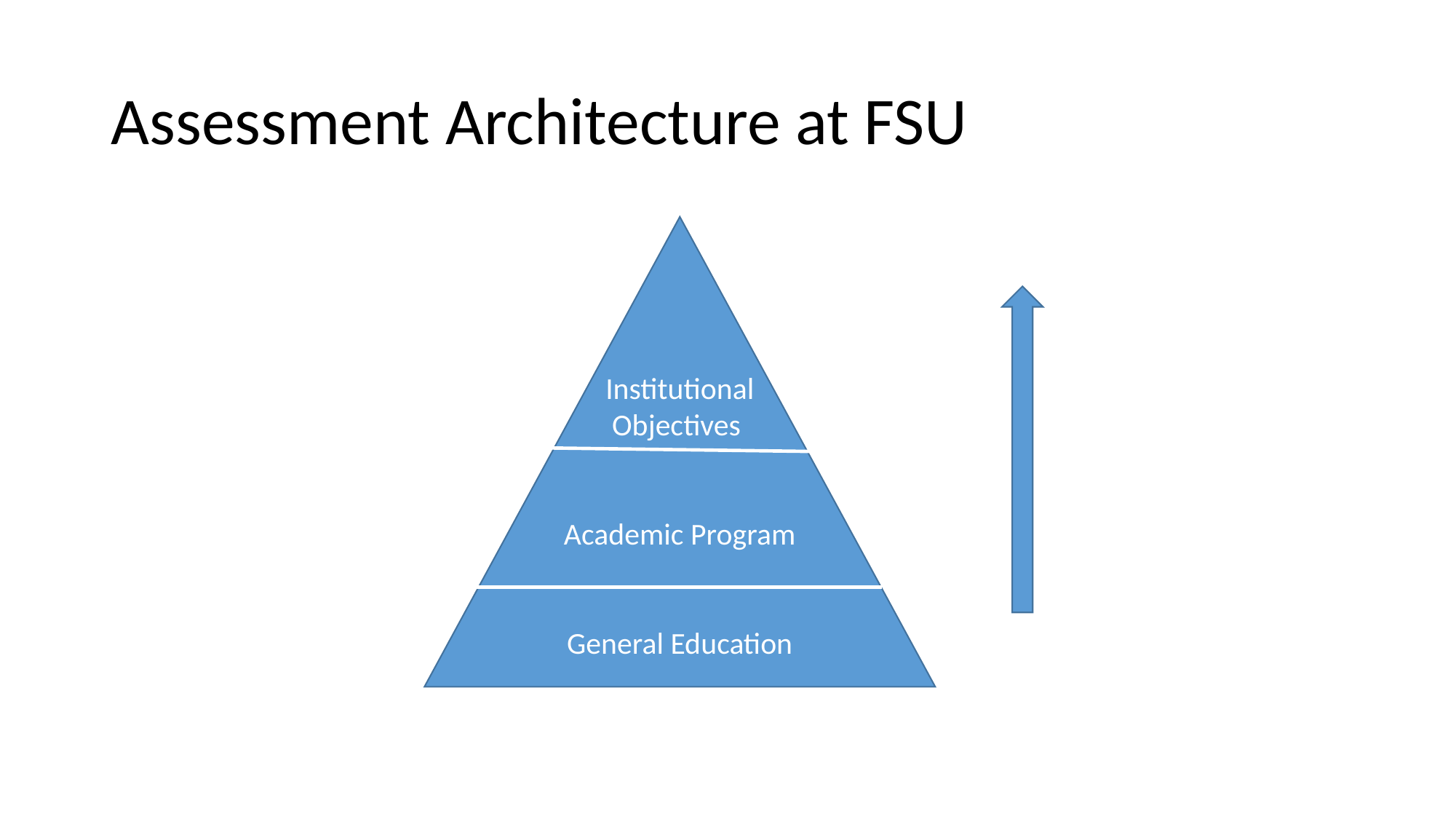

# Assessment Architecture at FSU

Institutional
Objectives

Academic Program

General Education